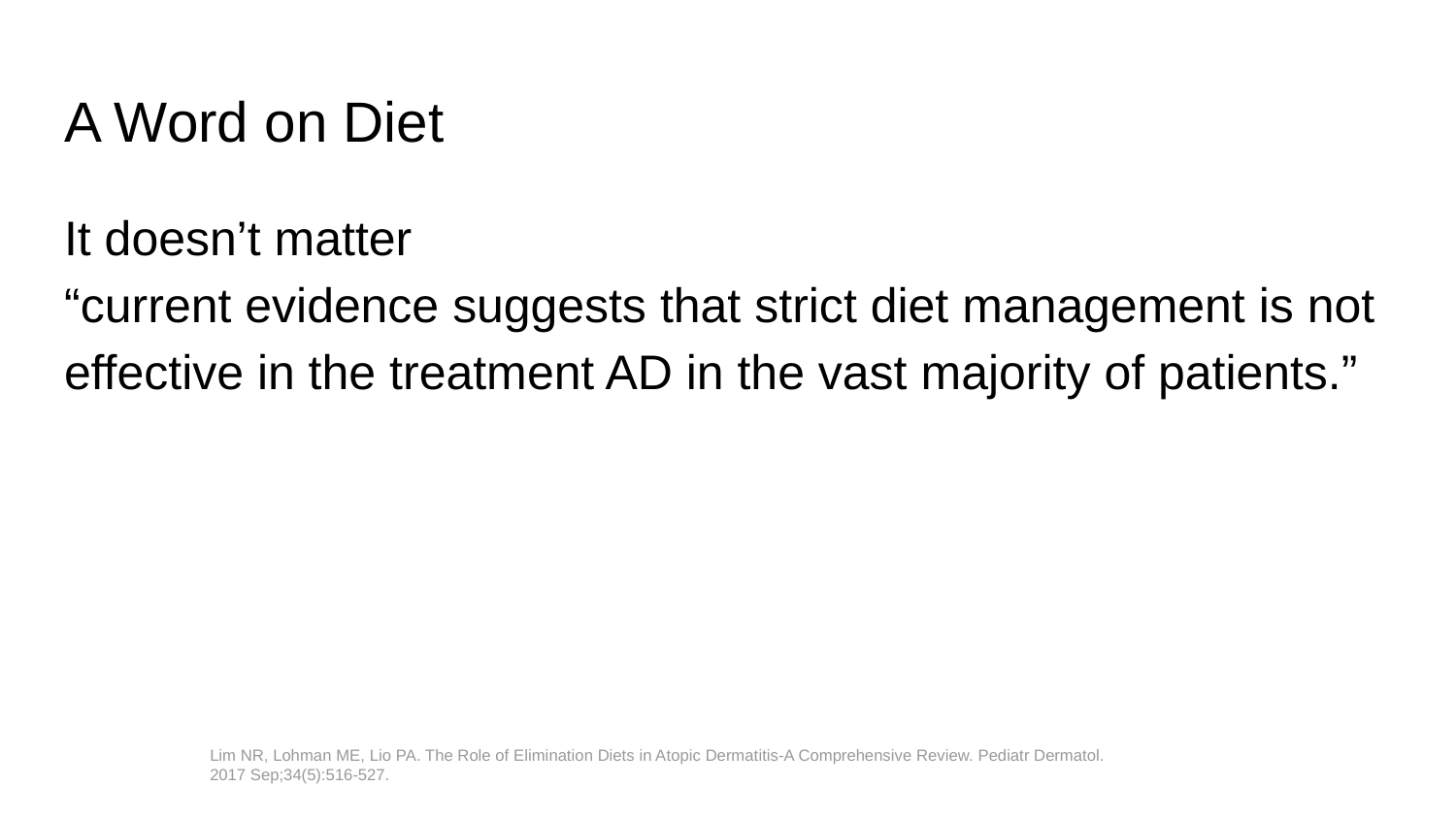

# A Word on Diet
It doesn’t matter
“current evidence suggests that strict diet management is not effective in the treatment AD in the vast majority of patients.”
Lim NR, Lohman ME, Lio PA. The Role of Elimination Diets in Atopic Dermatitis-A Comprehensive Review. Pediatr Dermatol. 2017 Sep;34(5):516-527.